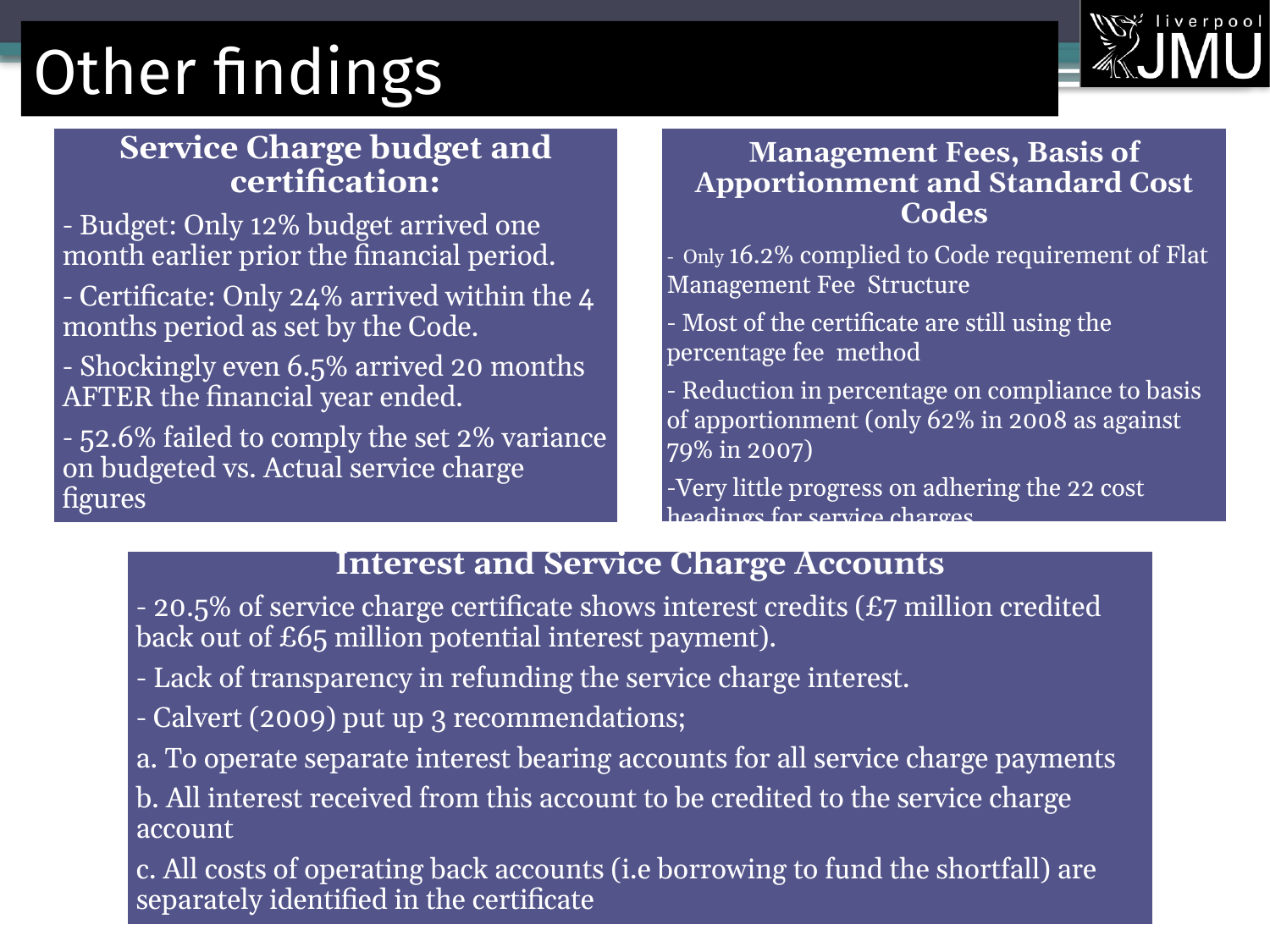

# Other findings

Service Charge budget and certification:
- Budget: Only 12% budget arrived one month earlier prior the financial period.
- Certificate: Only 24% arrived within the 4 months period as set by the Code.
- Shockingly even 6.5% arrived 20 months AFTER the financial year ended.
- 52.6% failed to comply the set 2% variance on budgeted vs. Actual service charge figures

Management Fees, Basis of Apportionment and Standard Cost Codes
-  Only 16.2% complied to Code requirement of Flat Management Fee  Structure
- Most of the certificate are still using the percentage fee  method
- Reduction in percentage on compliance to basis of apportionment (only 62% in 2008 as against 79% in 2007)
-Very little progress on adhering the 22 cost headings for service charges

Interest and Service Charge Accounts
- 20.5% of service charge certificate shows interest credits (£7 million credited back out of £65 million potential interest payment).
- Lack of transparency in refunding the service charge interest.
- Calvert (2009) put up 3 recommendations;
a. To operate separate interest bearing accounts for all service charge payments
b. All interest received from this account to be credited to the service charge account
c. All costs of operating back accounts (i.e borrowing to fund the shortfall) are separately identified in the certificate